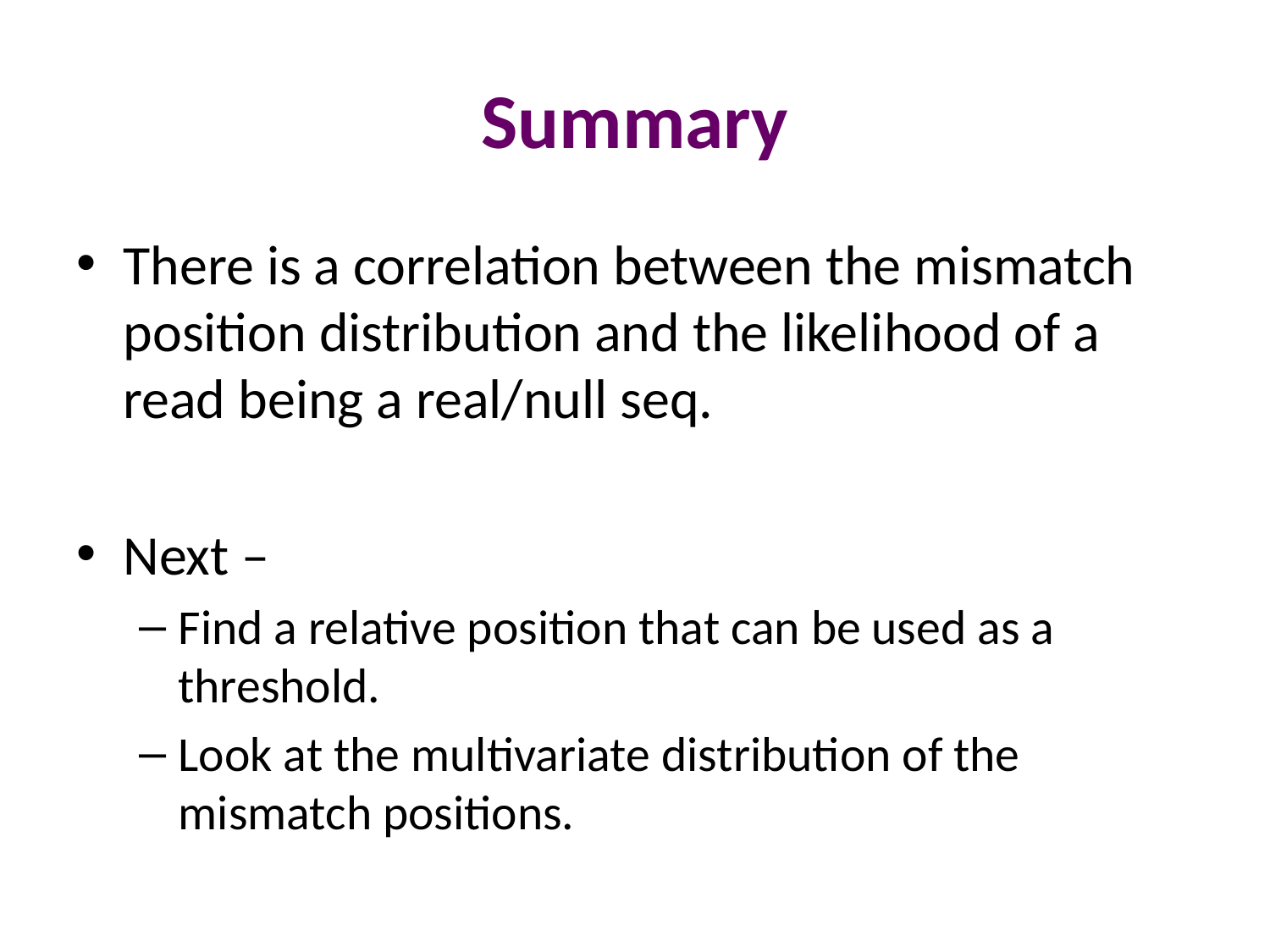

# Summary
There is a correlation between the mismatch position distribution and the likelihood of a read being a real/null seq.

Next –
Find a relative position that can be used as a threshold.
Look at the multivariate distribution of the mismatch positions.